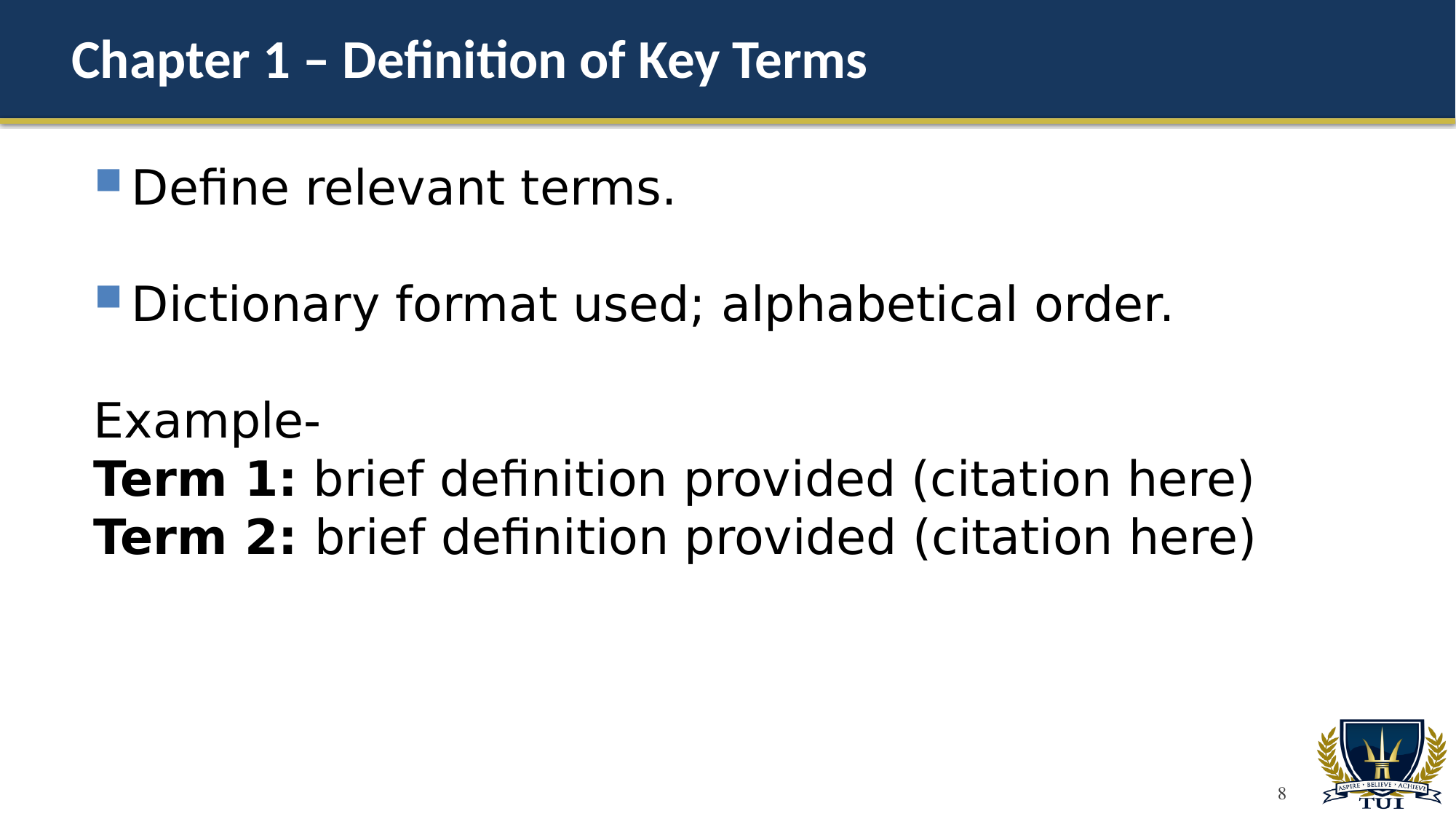

# Chapter 1 – Definition of Key Terms
Define relevant terms.

Dictionary format used; alphabetical order.

Example-
Term 1: brief definition provided (citation here)
Term 2: brief definition provided (citation here)
8